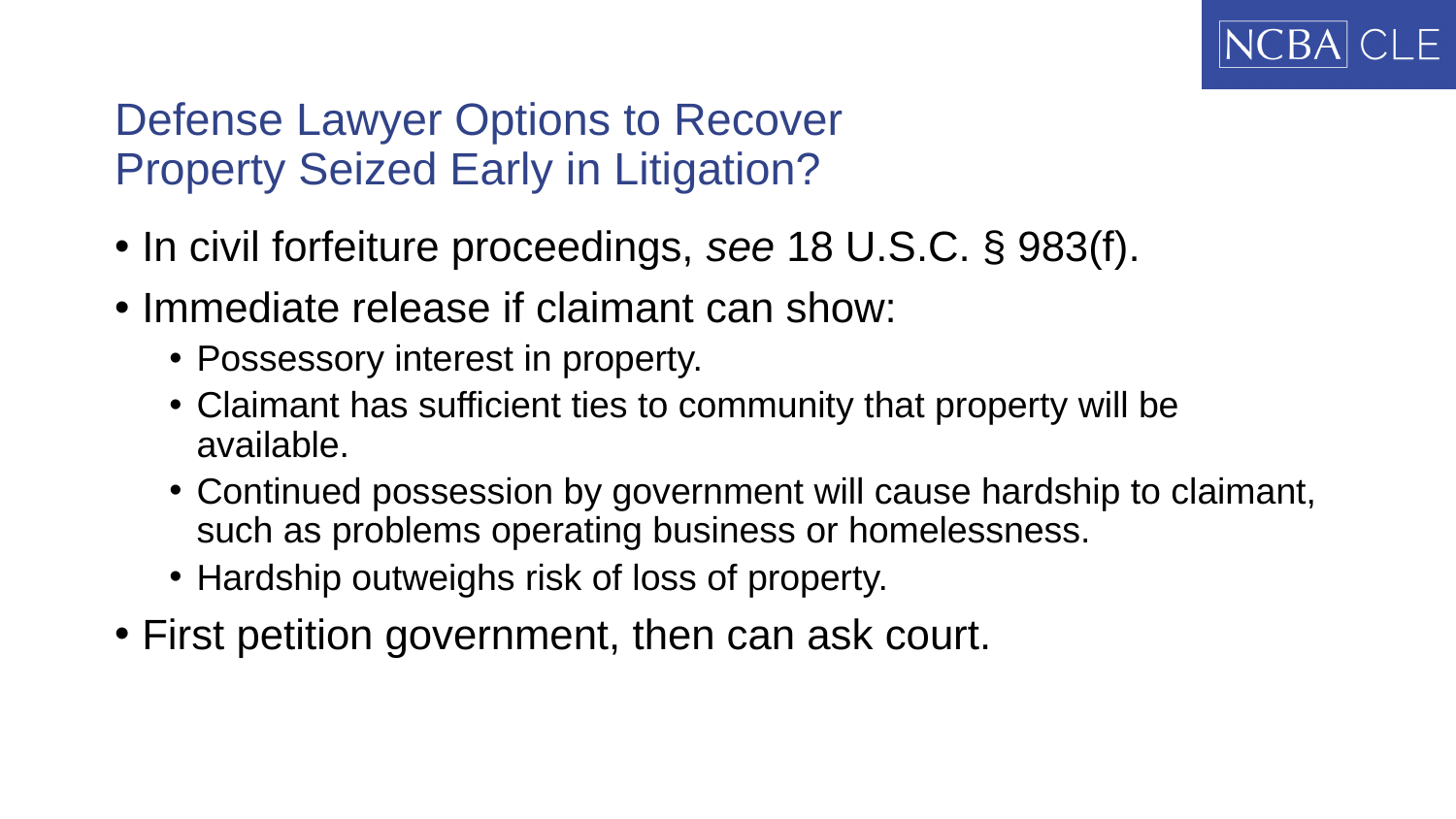

# Defense Lawyer Options to Recover Property Seized Early in Litigation?
In civil forfeiture proceedings, see 18 U.S.C. § 983(f).
Immediate release if claimant can show:
Possessory interest in property.
Claimant has sufficient ties to community that property will be available.
Continued possession by government will cause hardship to claimant, such as problems operating business or homelessness.
Hardship outweighs risk of loss of property.
First petition government, then can ask court.